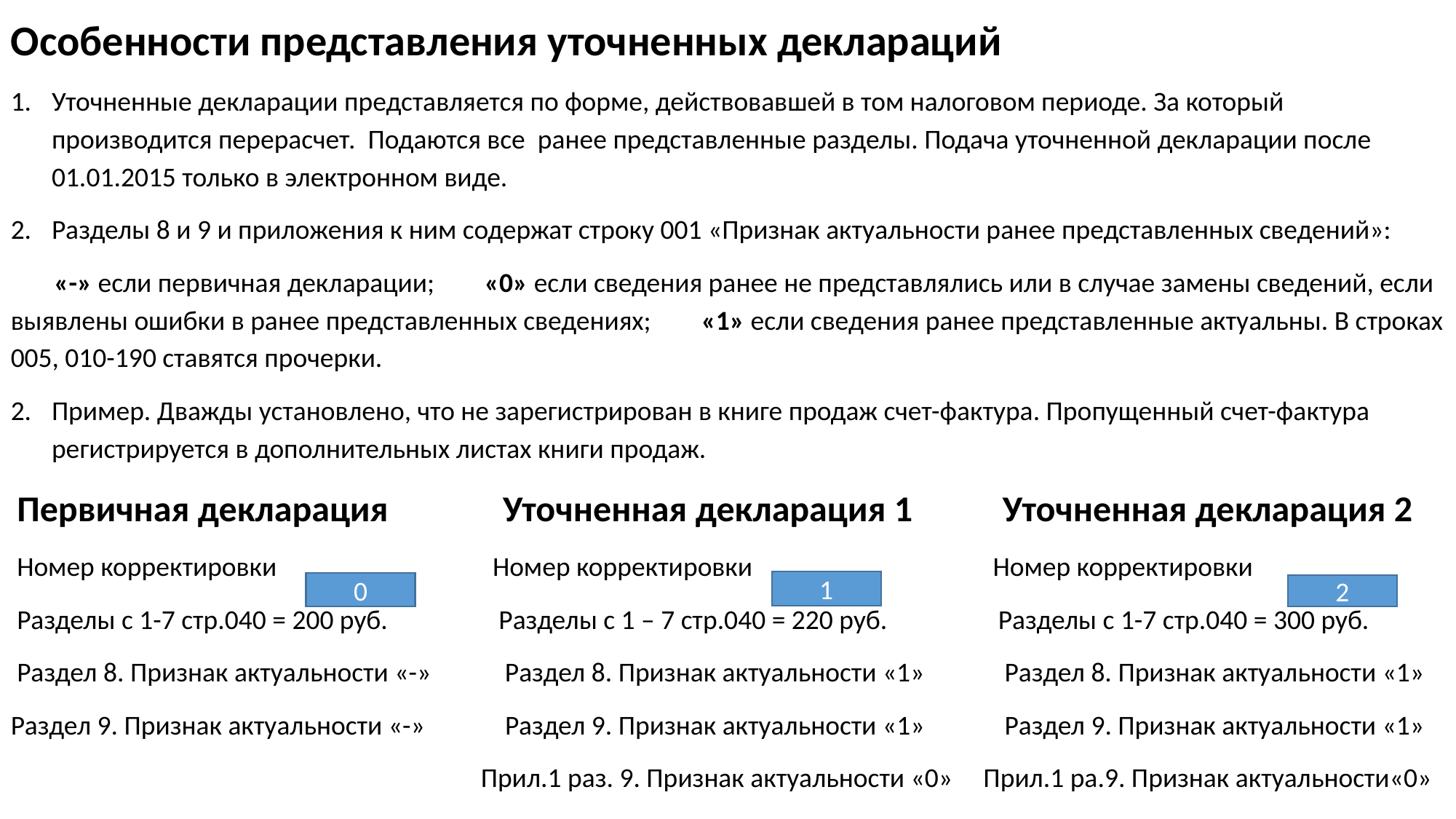

Особенности представления уточненных деклараций
Уточненные декларации представляется по форме, действовавшей в том налоговом периоде. За который производится перерасчет.  Подаются все  ранее представленные разделы. Подача уточненной декларации после 01.01.2015 только в электронном виде.
Разделы 8 и 9 и приложения к ним содержат строку 001 «Признак актуальности ранее представленных сведений»:
       «-» если первичная декларации;        «0» если сведения ранее не представлялись или в случае замены сведений, если выявлены ошибки в ранее представленных сведениях;        «1» если сведения ранее представленные актуальны. В строках 005, 010-190 ставятся прочерки.
Пример. Дважды установлено, что не зарегистрирован в книге продаж счет-фактура. Пропущенный счет-фактура регистрируется в дополнительных листах книги продаж.
 Первичная декларация              Уточненная декларация 1           Уточненная декларация 2
 Номер корректировки                                   Номер корректировки                                       Номер корректировки
 Разделы с 1-7 стр.040 = 200 руб.                  Разделы с 1 – 7 стр.040 = 220 руб.                  Разделы с 1-7 стр.040 = 300 руб.
 Раздел 8. Признак актуальности «-»            Раздел 8. Признак актуальности «1»             Раздел 8. Признак актуальности «1»
Раздел 9. Признак актуальности «-»             Раздел 9. Признак актуальности «1»             Раздел 9. Признак актуальности «1»
                                                                            Прил.1 раз. 9. Признак актуальности «0»     Прил.1 ра.9. Признак актуальности«0»

1
0
2